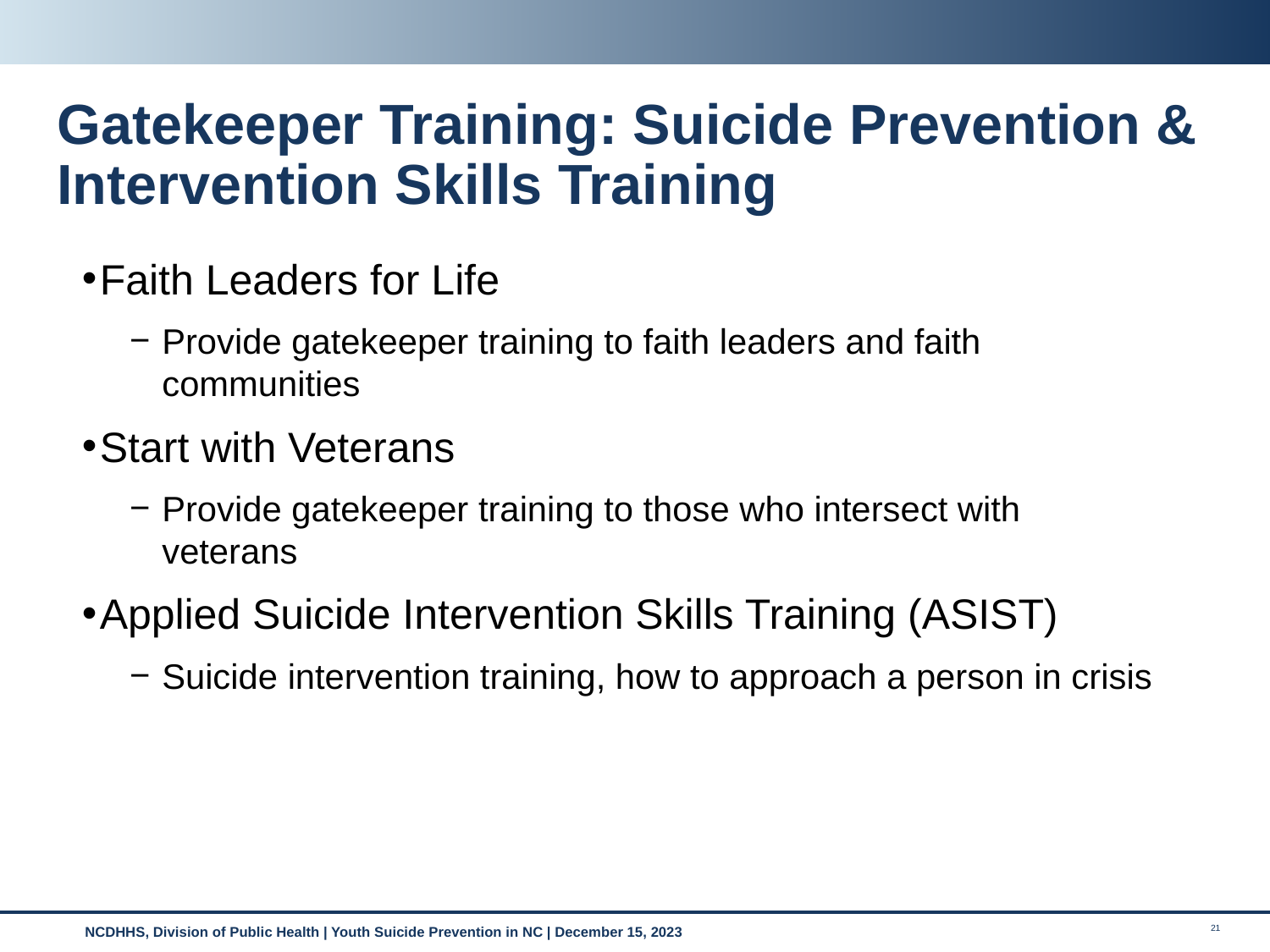

# Gatekeeper Training: Suicide Prevention & Intervention Skills Training
Faith Leaders for Life
Provide gatekeeper training to faith leaders and faith communities
Start with Veterans
Provide gatekeeper training to those who intersect with veterans
Applied Suicide Intervention Skills Training (ASIST)
Suicide intervention training, how to approach a person in crisis